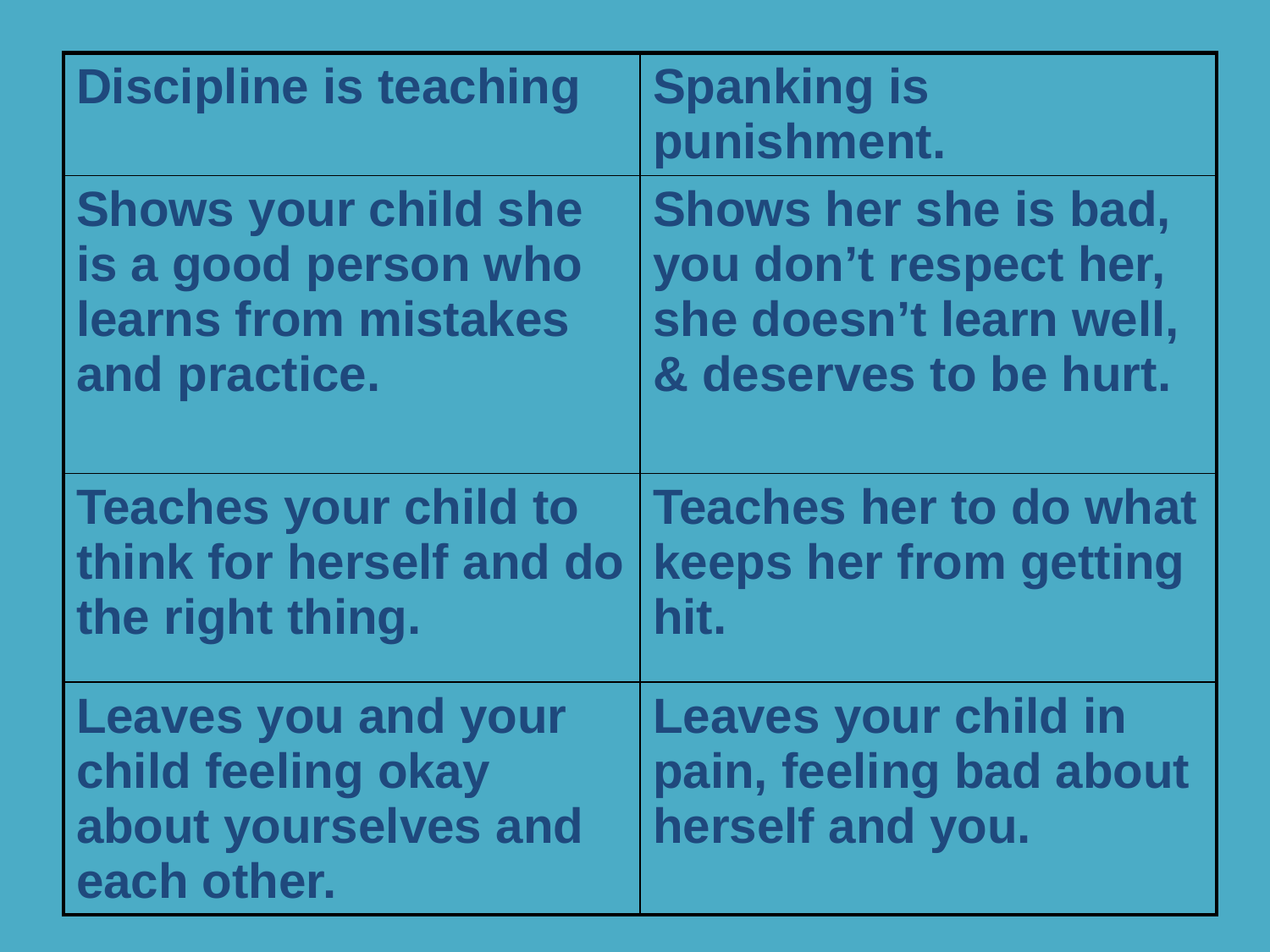

| Discipline is teaching | Spanking is punishment. |
| --- | --- |
| Shows your child she is a good person who learns from mistakes and practice. | Shows her she is bad, you don’t respect her, she doesn’t learn well, & deserves to be hurt. |
| Teaches your child to think for herself and do the right thing. | Teaches her to do what keeps her from getting hit. |
| Leaves you and your child feeling okay about yourselves and each other. | Leaves your child in pain, feeling bad about herself and you. |